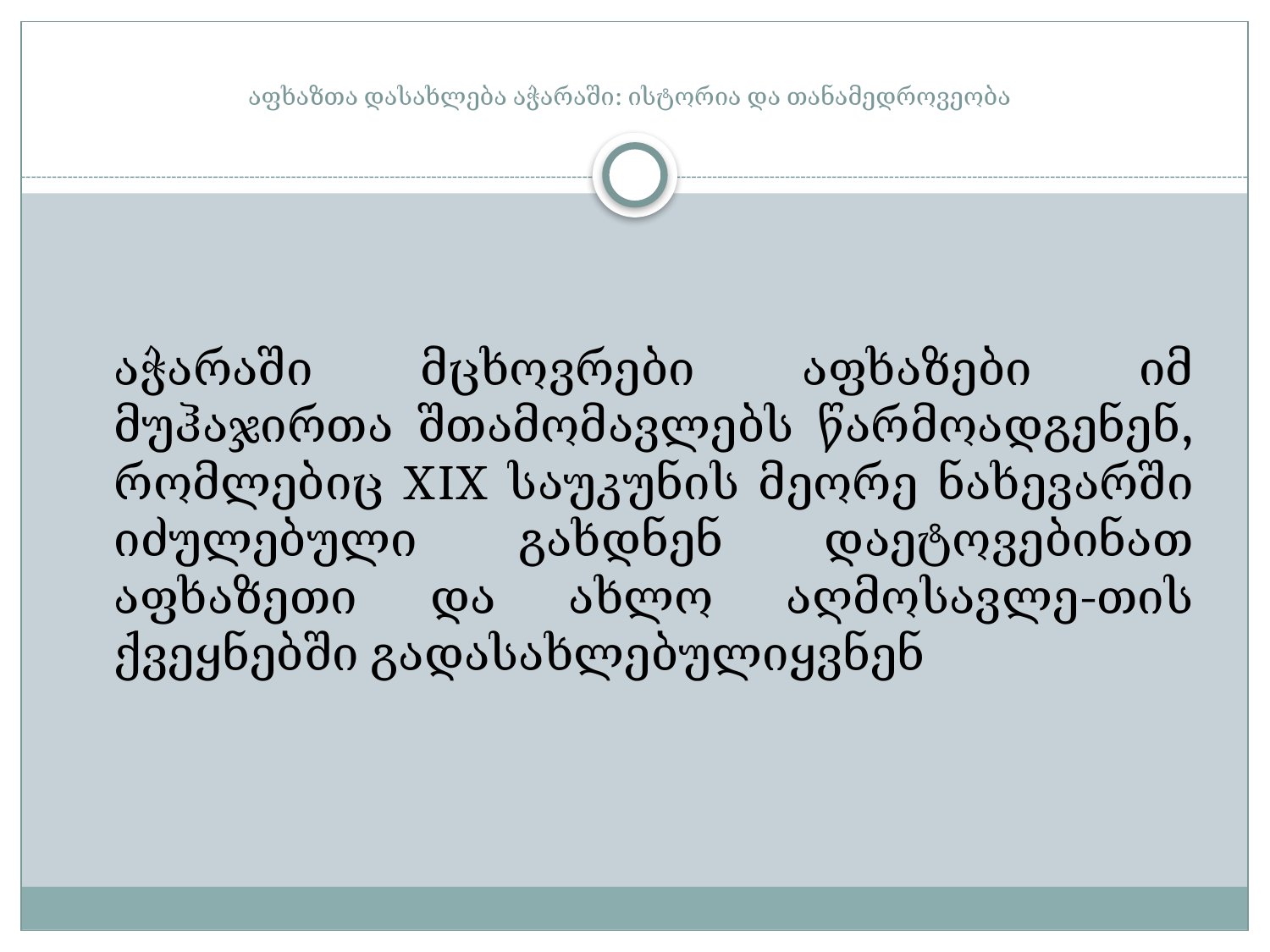

აფხაზთა დასახლება აჭარაში: ისტორია და თანამედროვეობა

	აჭარაში მცხოვრები აფხაზები იმ მუჰაჯირთა შთამომავლებს წარმოადგენენ, რომლებიც XIX საუკუნის მეორე ნახევარში იძულებული გახდნენ დაეტოვებინათ აფხაზეთი და ახლო აღმოსავლე-თის ქვეყნებში გადასახლებულიყვნენ